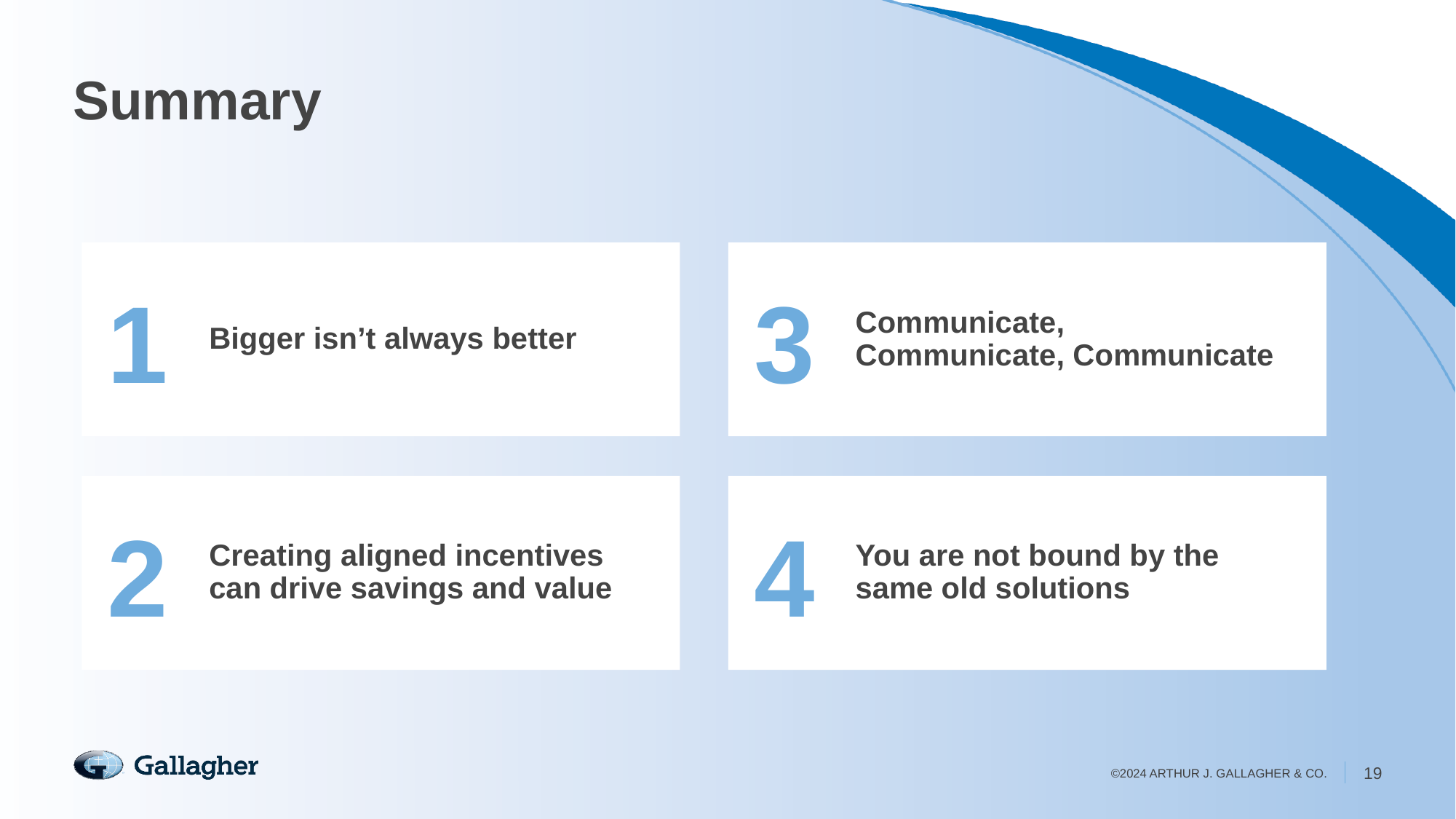

# Summary

1

3
Bigger isn’t always better
Communicate, Communicate, Communicate

2

4
Creating aligned incentives can drive savings and value
You are not bound by the same old solutions
19
©2024 ARTHUR J. GALLAGHER & CO.